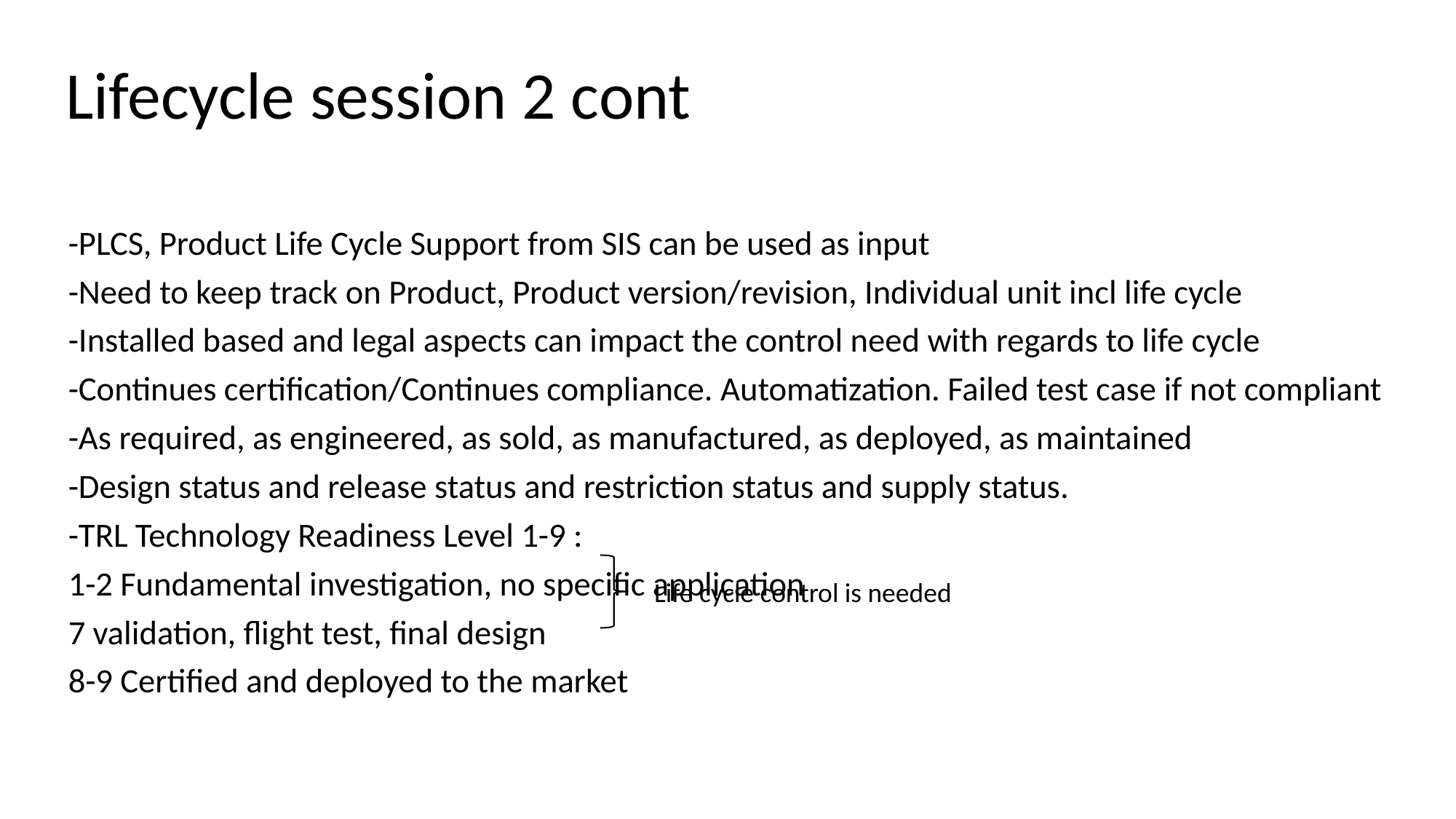

# Lifecycle session 2 cont
-PLCS, Product Life Cycle Support from SIS can be used as input
-Need to keep track on Product, Product version/revision, Individual unit incl life cycle
-Installed based and legal aspects can impact the control need with regards to life cycle
-Continues certification/Continues compliance. Automatization. Failed test case if not compliant
-As required, as engineered, as sold, as manufactured, as deployed, as maintained
-Design status and release status and restriction status and supply status.
-TRL Technology Readiness Level 1-9 :
1-2 Fundamental investigation, no specific application
7 validation, flight test, final design
8-9 Certified and deployed to the market

Life cycle control is needed